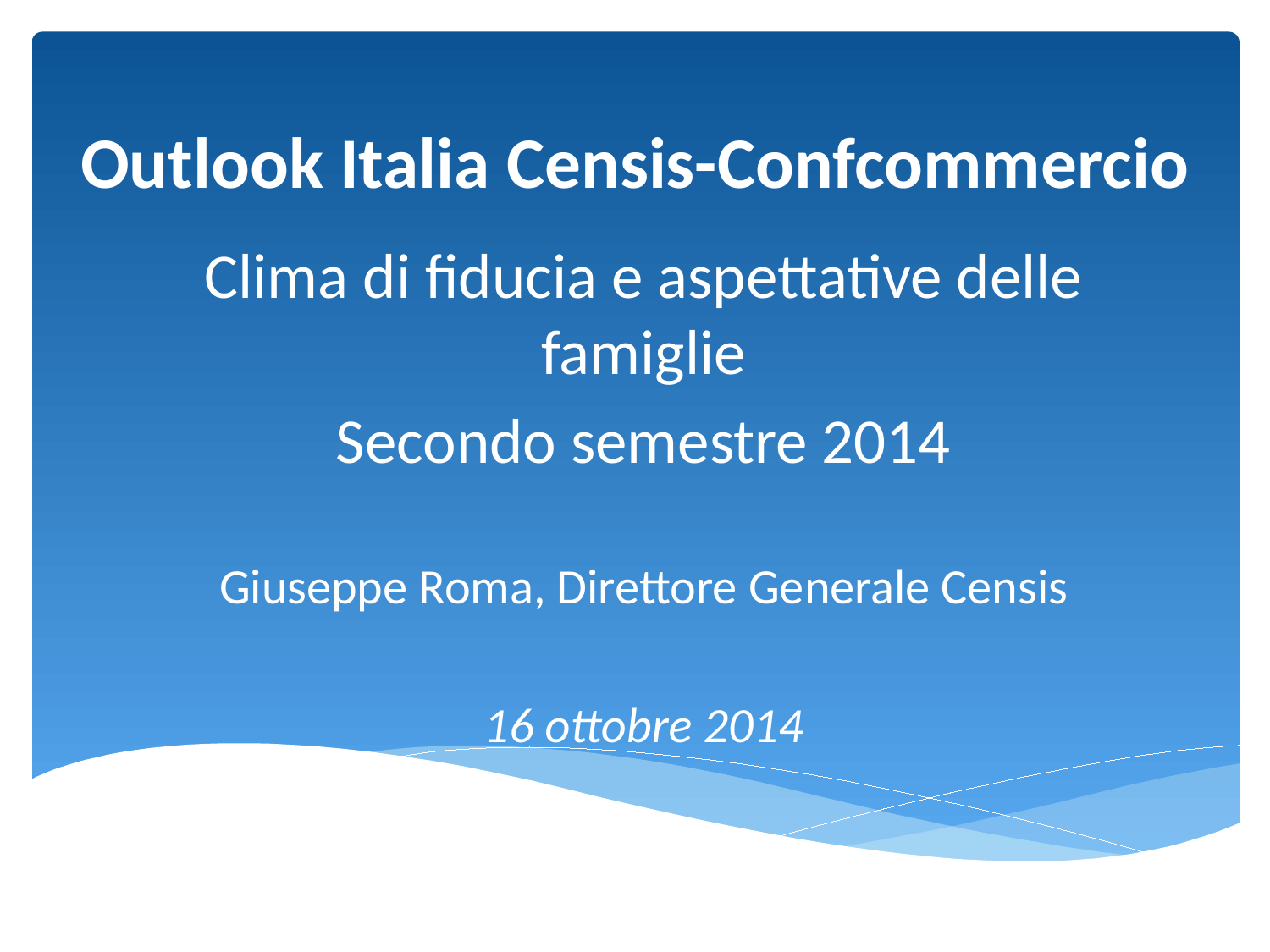

# Outlook Italia Censis-Confcommercio
Clima di fiducia e aspettative delle famiglie
Secondo semestre 2014

Giuseppe Roma, Direttore Generale Censis

16 ottobre 2014